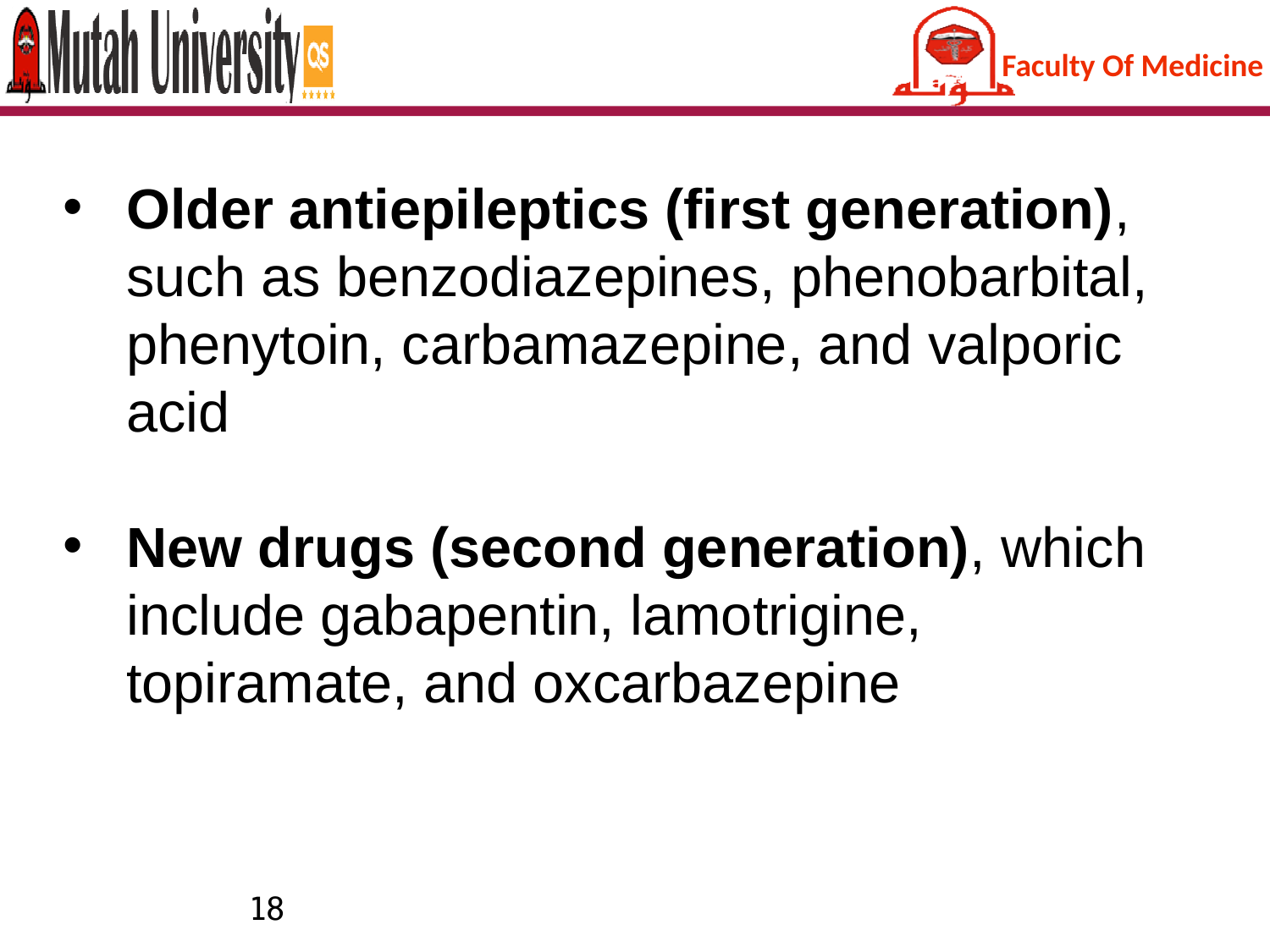

Older antiepileptics (first generation), such as benzodiazepines, phenobarbital, phenytoin, carbamazepine, and valporic acid

New drugs (second generation), which include gabapentin, lamotrigine, topiramate, and oxcarbazepine
18